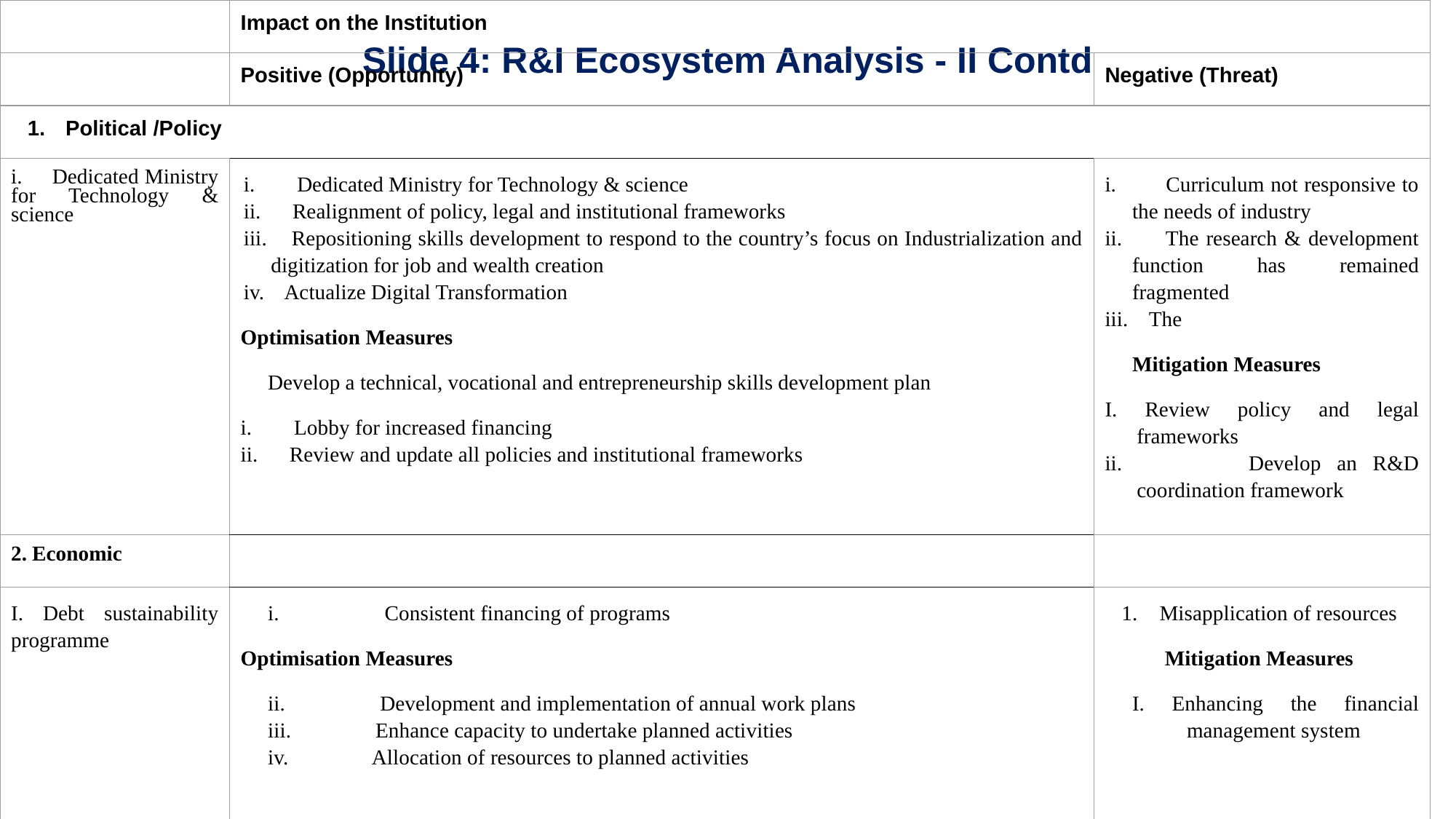

|  | Impact on the Institution |  |
| --- | --- | --- |
|  | Positive (Opportunity) | Negative (Threat) |
| Political /Policy |  |  |
| i. Dedicated Ministry for Technology & science | i. Dedicated Ministry for Technology & science ii. Realignment of policy, legal and institutional frameworks iii. Repositioning skills development to respond to the country’s focus on Industrialization and digitization for job and wealth creation iv. Actualize Digital Transformation Optimisation Measures Develop a technical, vocational and entrepreneurship skills development plan i. Lobby for increased financing ii. Review and update all policies and institutional frameworks | i. Curriculum not responsive to the needs of industry ii. The research & development function has remained fragmented iii. The Mitigation Measures I. Review policy and legal frameworks ii. Develop an R&D coordination framework |
| 2. Economic |  |  |
| I. Debt sustainability programme | i. Consistent financing of programs Optimisation Measures ii. Development and implementation of annual work plans iii. Enhance capacity to undertake planned activities iv. Allocation of resources to planned activities | Misapplication of resources Mitigation Measures I. Enhancing the financial management system |
# Slide 4: R&I Ecosystem Analysis - II Contd